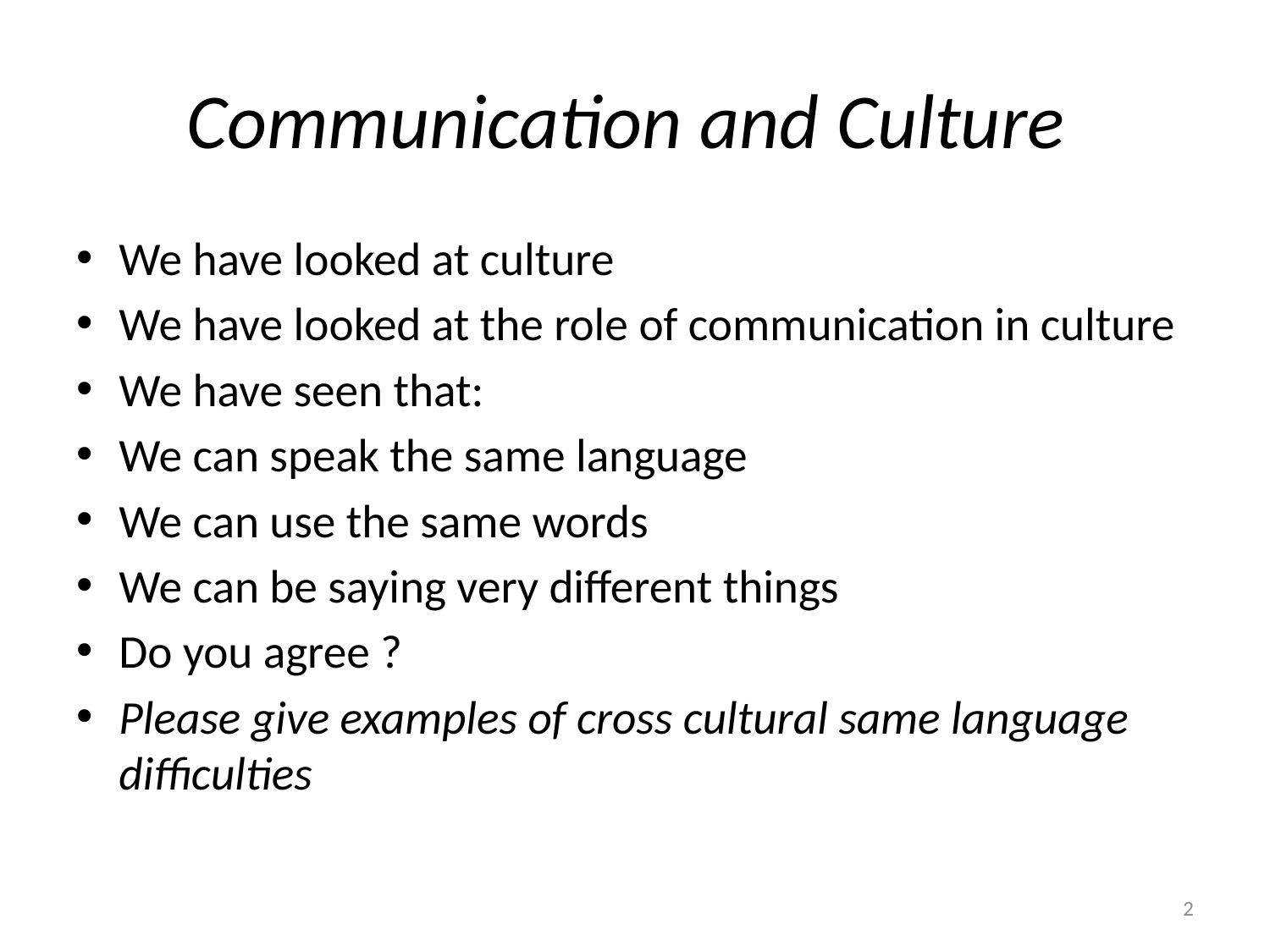

# Communication and Culture
We have looked at culture
We have looked at the role of communication in culture
We have seen that:
We can speak the same language
We can use the same words
We can be saying very different things
Do you agree ?
Please give examples of cross cultural same language difficulties
2